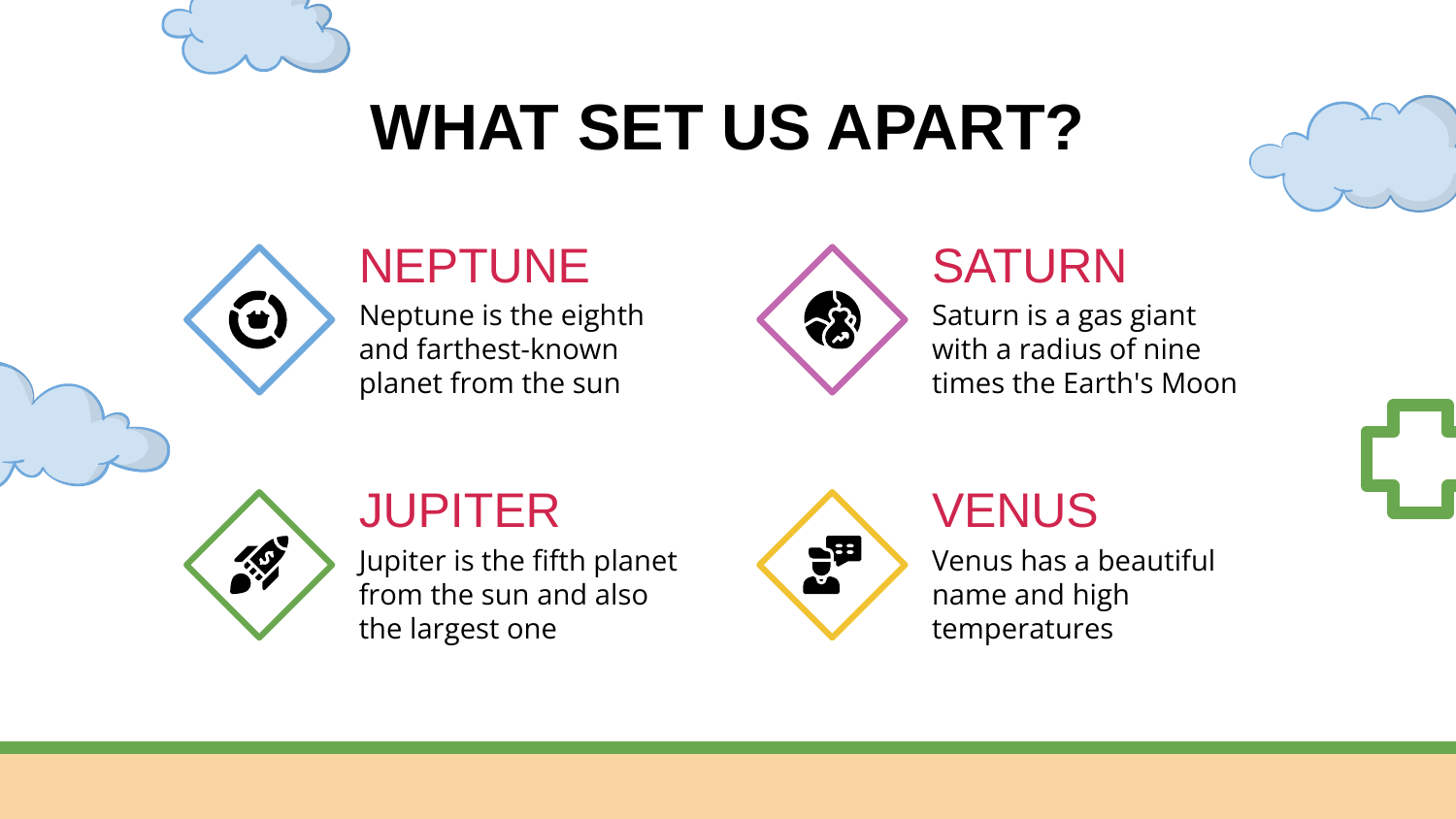

# WHAT SET US APART?
NEPTUNE
SATURN

Neptune is the eighth and farthest-known planet from the sun
Saturn is a gas giant with a radius of nine times the Earth's Moon

JUPITER
VENUS

Jupiter is the fifth planet from the sun and also the largest one
Venus has a beautiful name and high temperatures